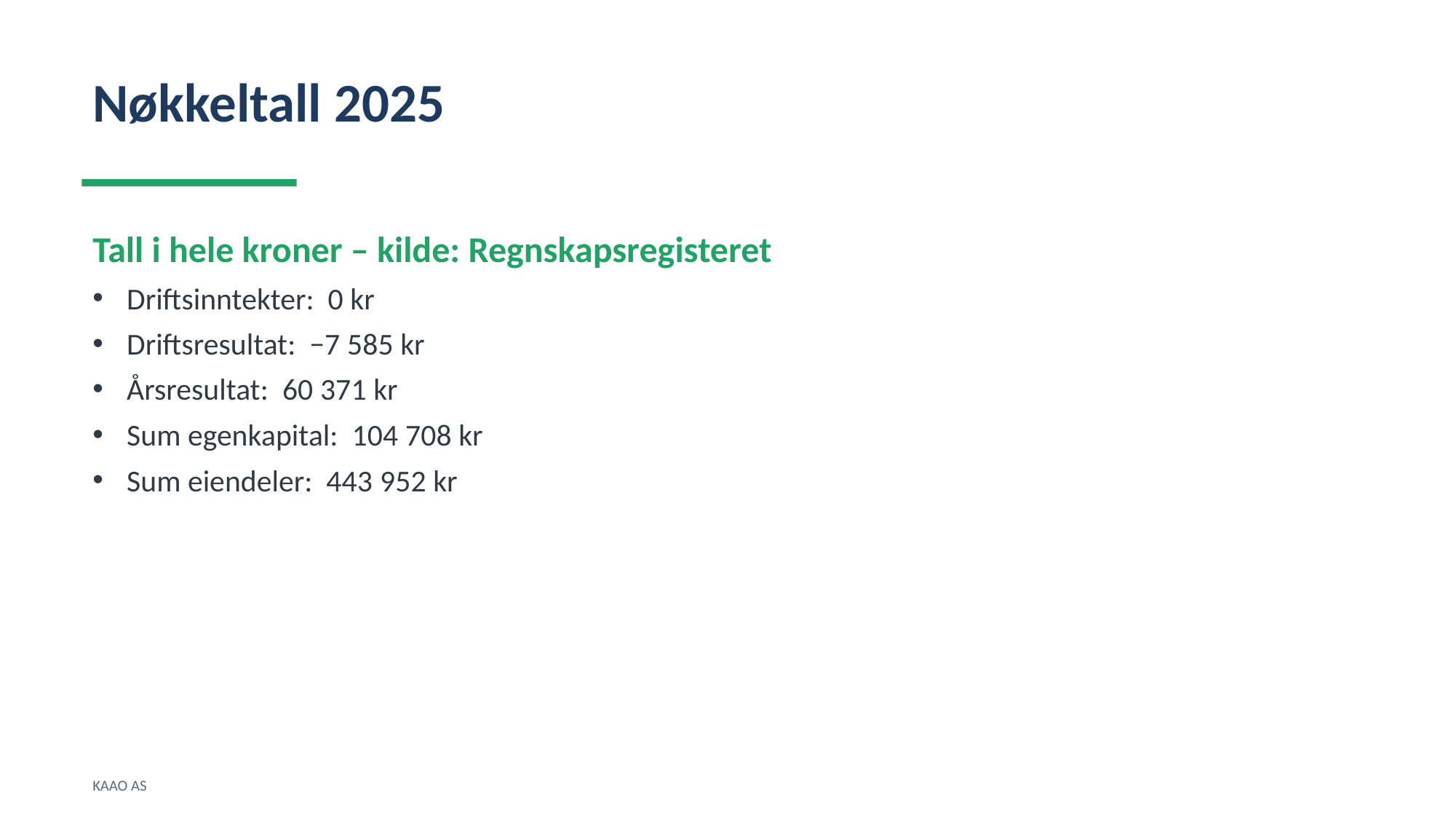

Nøkkeltall 2025

Tall i hele kroner – kilde: Regnskapsregisteret
Driftsinntekter:  0 kr
Driftsresultat:  −7 585 kr
Årsresultat:  60 371 kr
Sum egenkapital:  104 708 kr
Sum eiendeler:  443 952 kr
KAAO AS